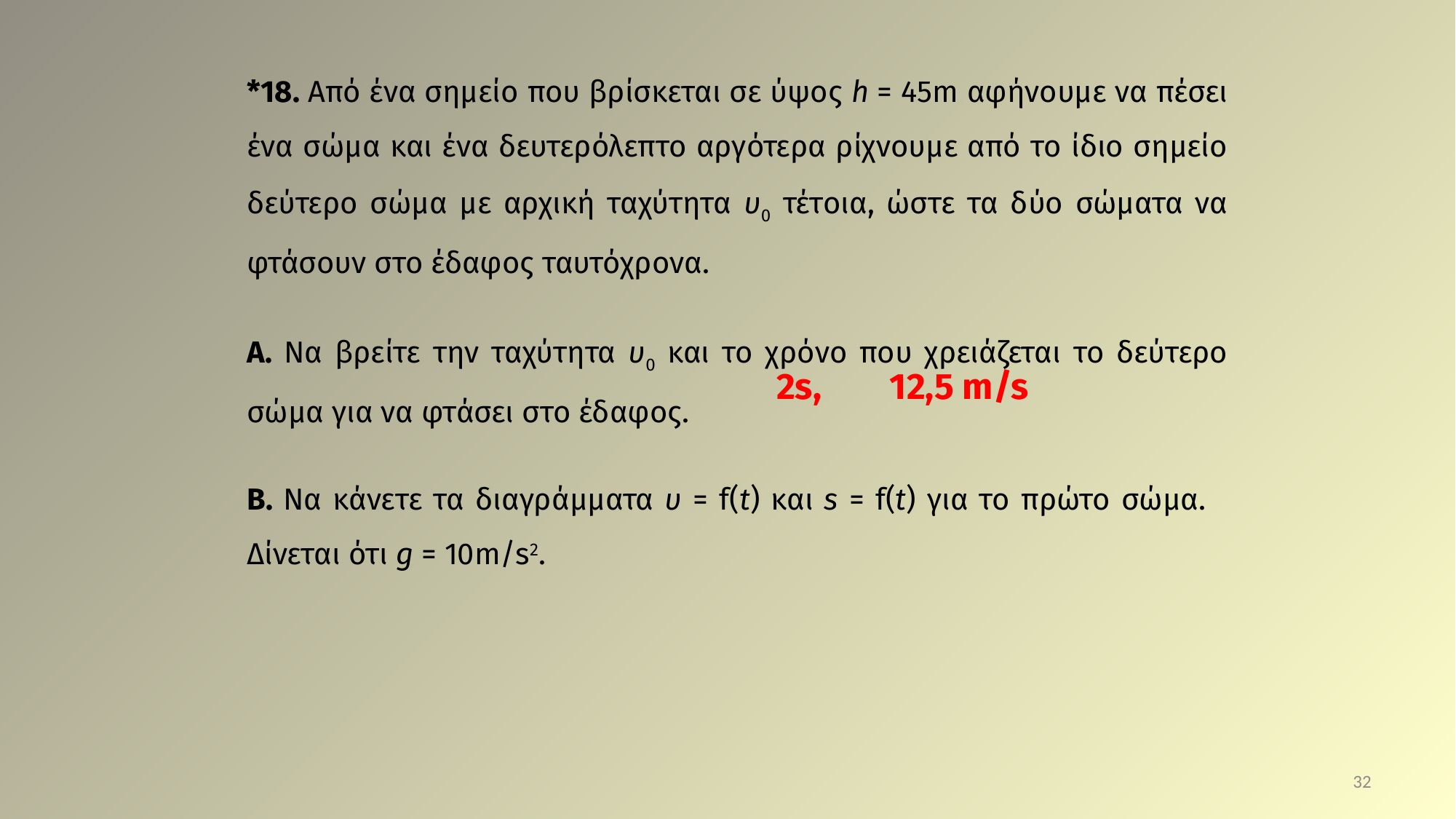

*18. Από ένα σημείο που βρίσκεται σε ύψος h = 45m αφήνουμε να πέσει ένα σώμα και ένα δευτερόλεπτο αργότερα ρίχνουμε από το ίδιο σημείο δεύτερο σώμα με αρχική ταχύτητα υ0 τέτοια, ώστε τα δύο σώματα να φτάσουν στο έδαφος ταυτόχρονα.

Α. Nα βρείτε την ταχύτητα υ0 και το χρόνο που χρειάζεται το δεύτερο σώμα για να φτάσει στο έδαφος.

B. Να κάνετε τα διαγράμματα υ = f(t) και s = f(t) για το πρώτο σώμα.   Δίνεται ότι g = 10m/s2.
2s,        12,5 m/s
32